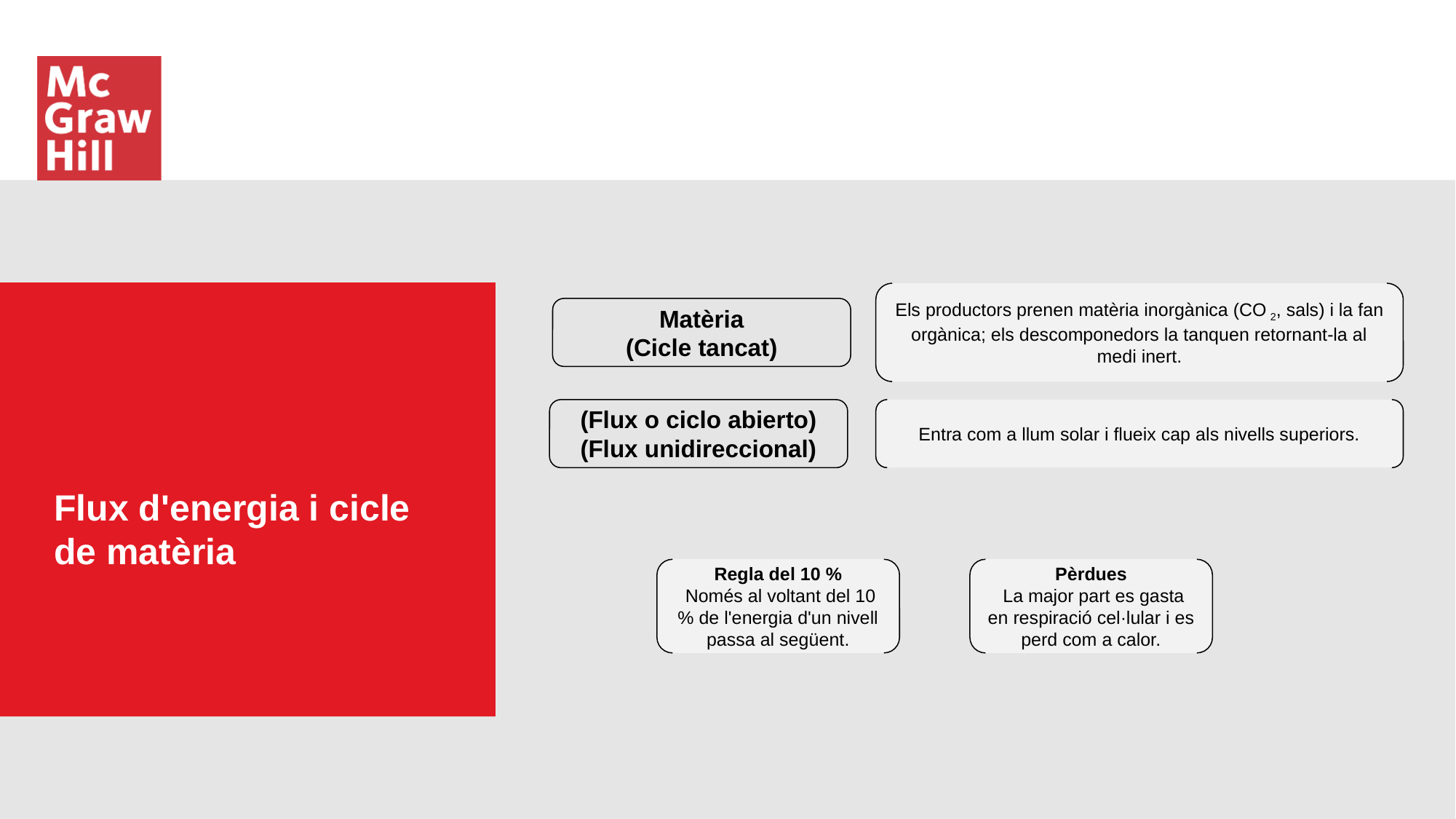

Els productors prenen matèria inorgànica (CO 2, sals) i la fan orgànica; els descomponedors la tanquen retornant-la al medi inert.
Matèria
(Cicle tancat)
(Flux o ciclo abierto)
(Flux unidireccional)
Entra com a llum solar i flueix cap als nivells superiors.
Flux d'energia i cicle de matèria
Regla del 10 %
 Només al voltant del 10 % de l'energia d'un nivell passa al següent.
Pèrdues
 La major part es gasta en respiració cel·lular i es perd com a calor.